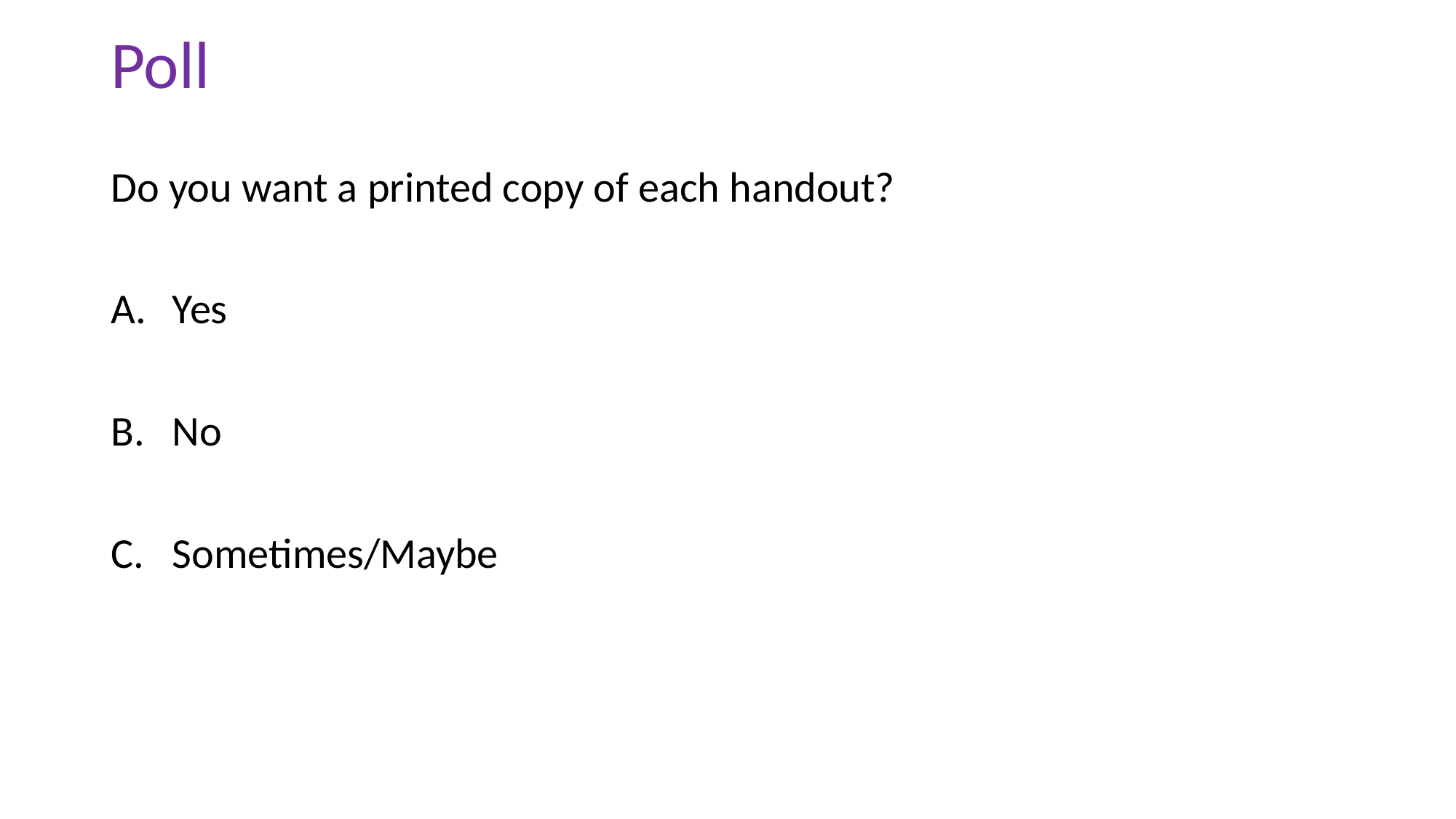

# Poll
Do you want a printed copy of each handout?

Yes

No

Sometimes/Maybe